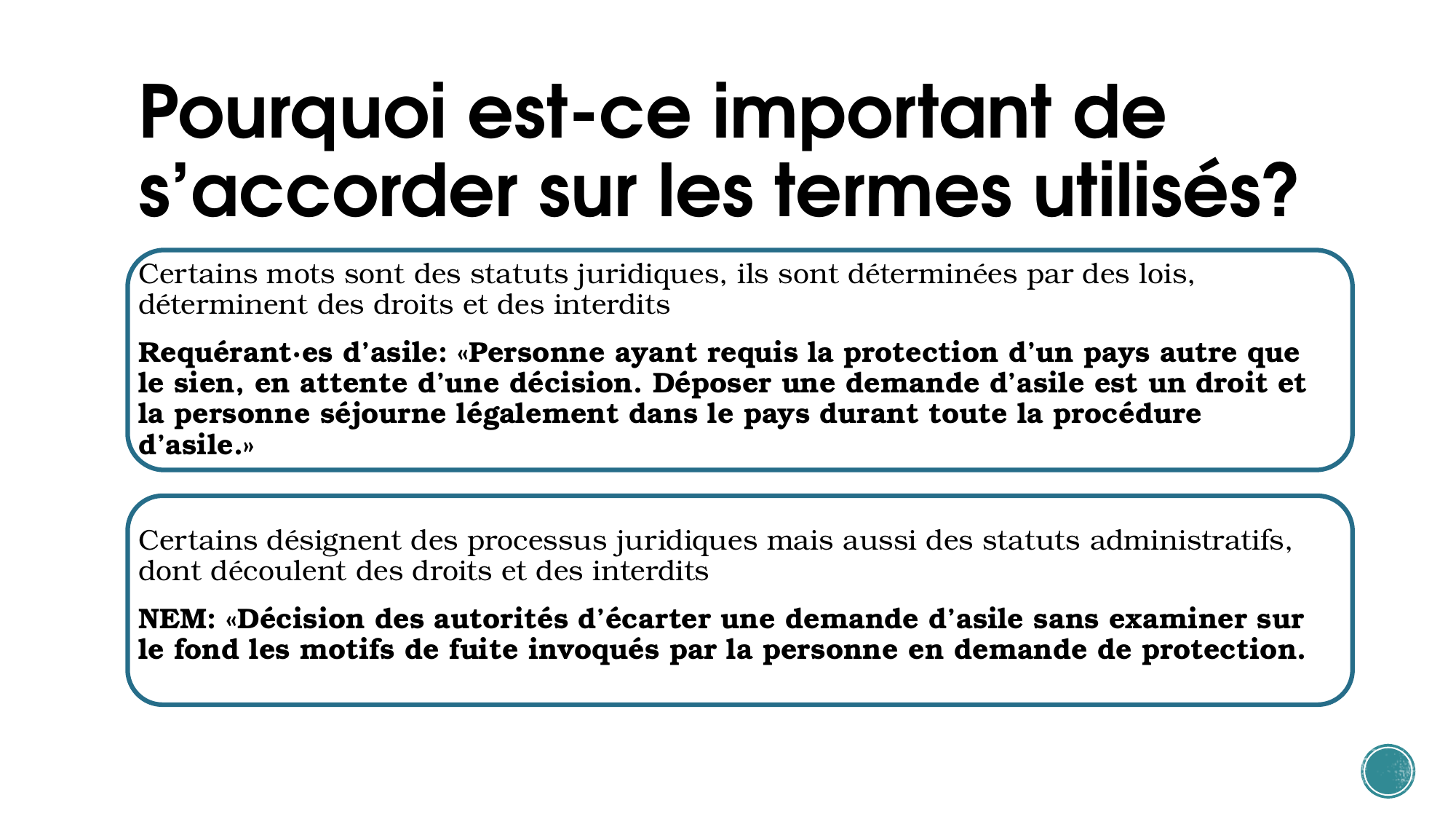

# Pourquoi est-ce important de s’accorder sur les termes utilisés?

Certains mots sont des statuts juridiques, ils sont déterminées par des lois, déterminent des droits et des interdits
Requérant·es d’asile: «Personne ayant requis la protection d’un pays autre que le sien, en attente d’une décision. Déposer une demande d’asile est un droit et la personne séjourne légalement dans le pays durant toute la procédure d’asile.»

Certains désignent des processus juridiques mais aussi des statuts administratifs, dont découlent des droits et des interdits
NEM: «Décision des autorités d’écarter une demande d’asile sans examiner sur le fond les motifs de fuite invoqués par la personne en demande de protection.